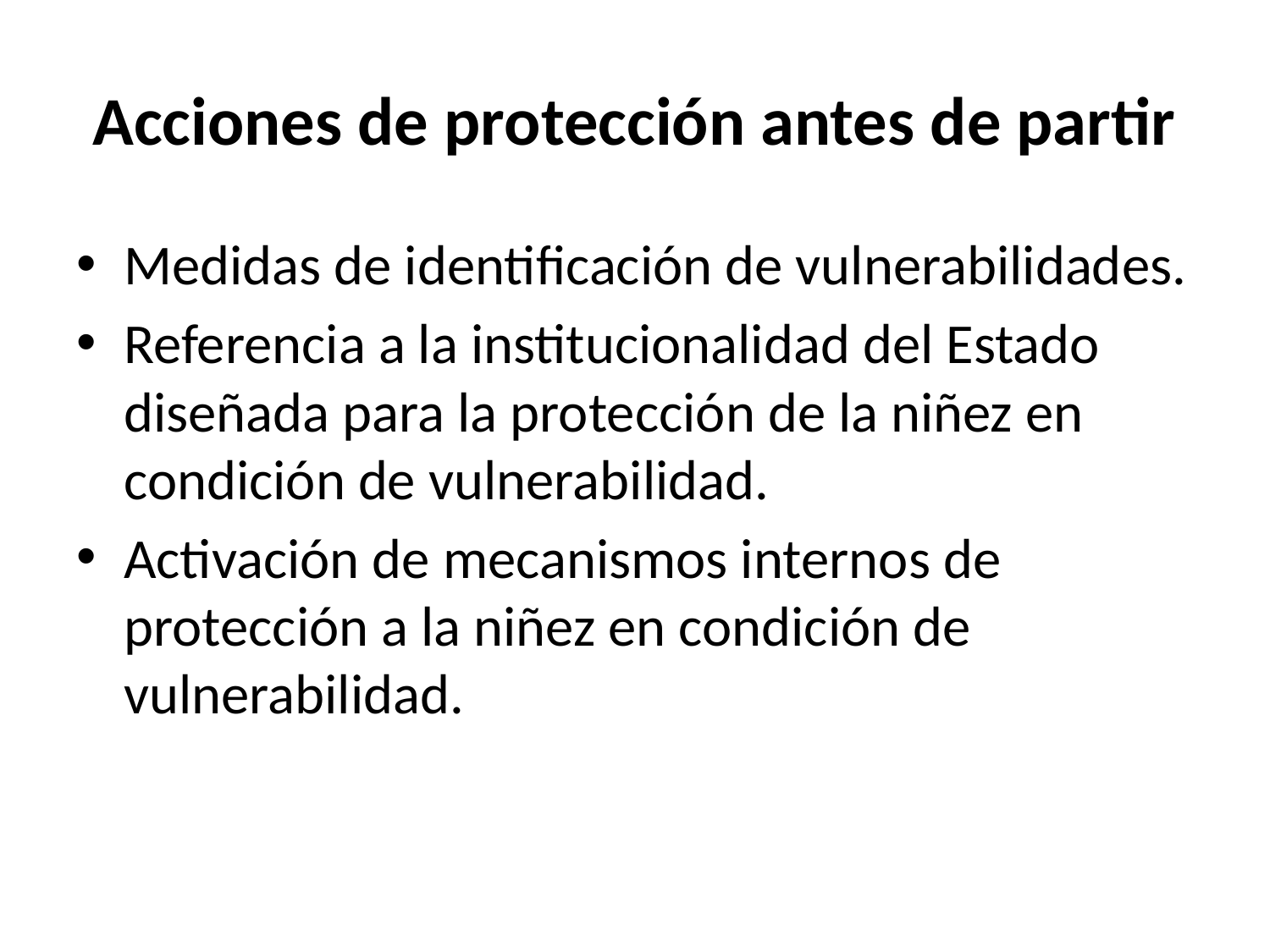

# Acciones de protección antes de partir
Medidas de identificación de vulnerabilidades.
Referencia a la institucionalidad del Estado diseñada para la protección de la niñez en condición de vulnerabilidad.
Activación de mecanismos internos de protección a la niñez en condición de vulnerabilidad.